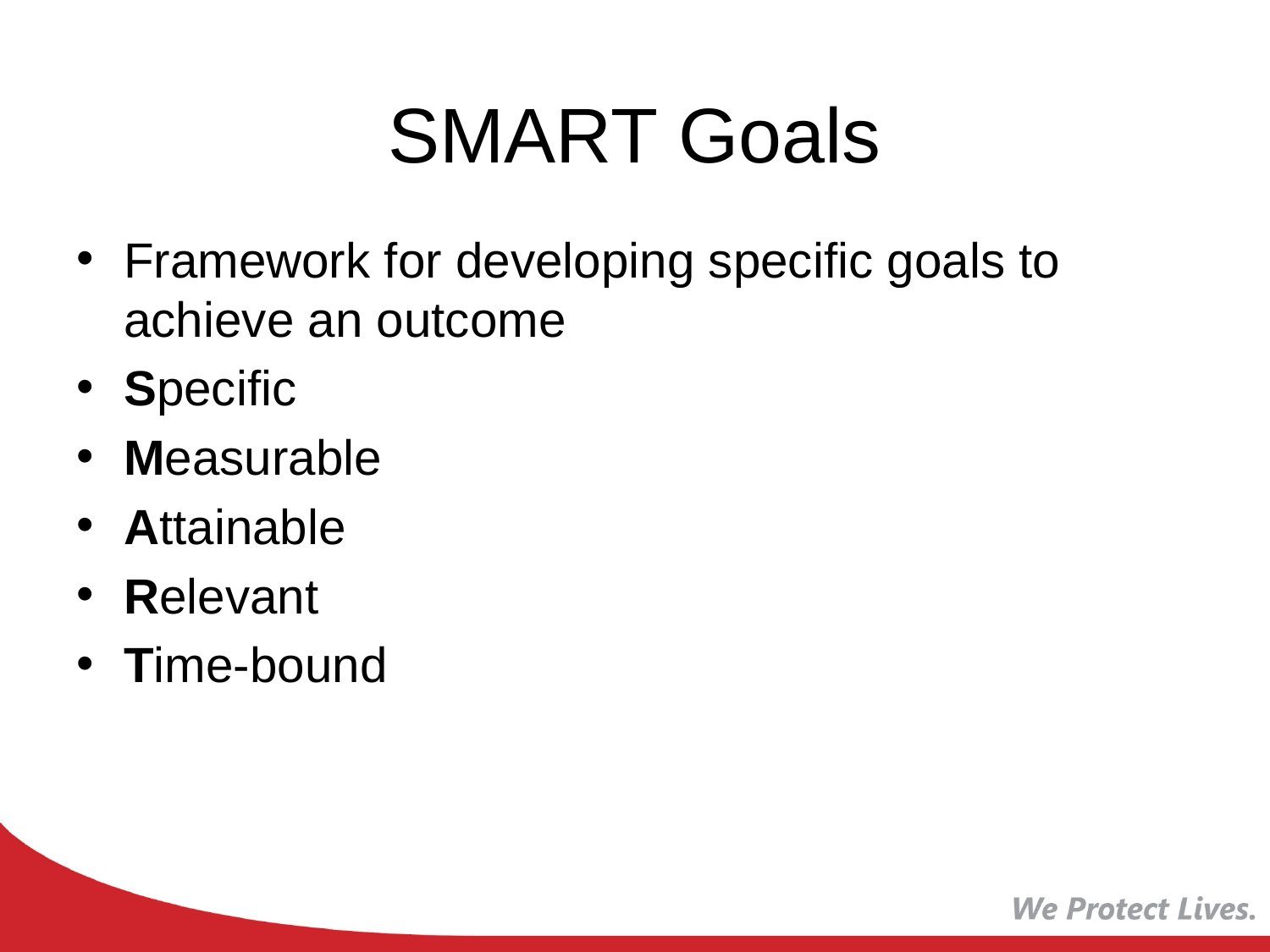

# SMART Goals
Framework for developing specific goals to achieve an outcome
Specific
Measurable
Attainable
Relevant
Time-bound